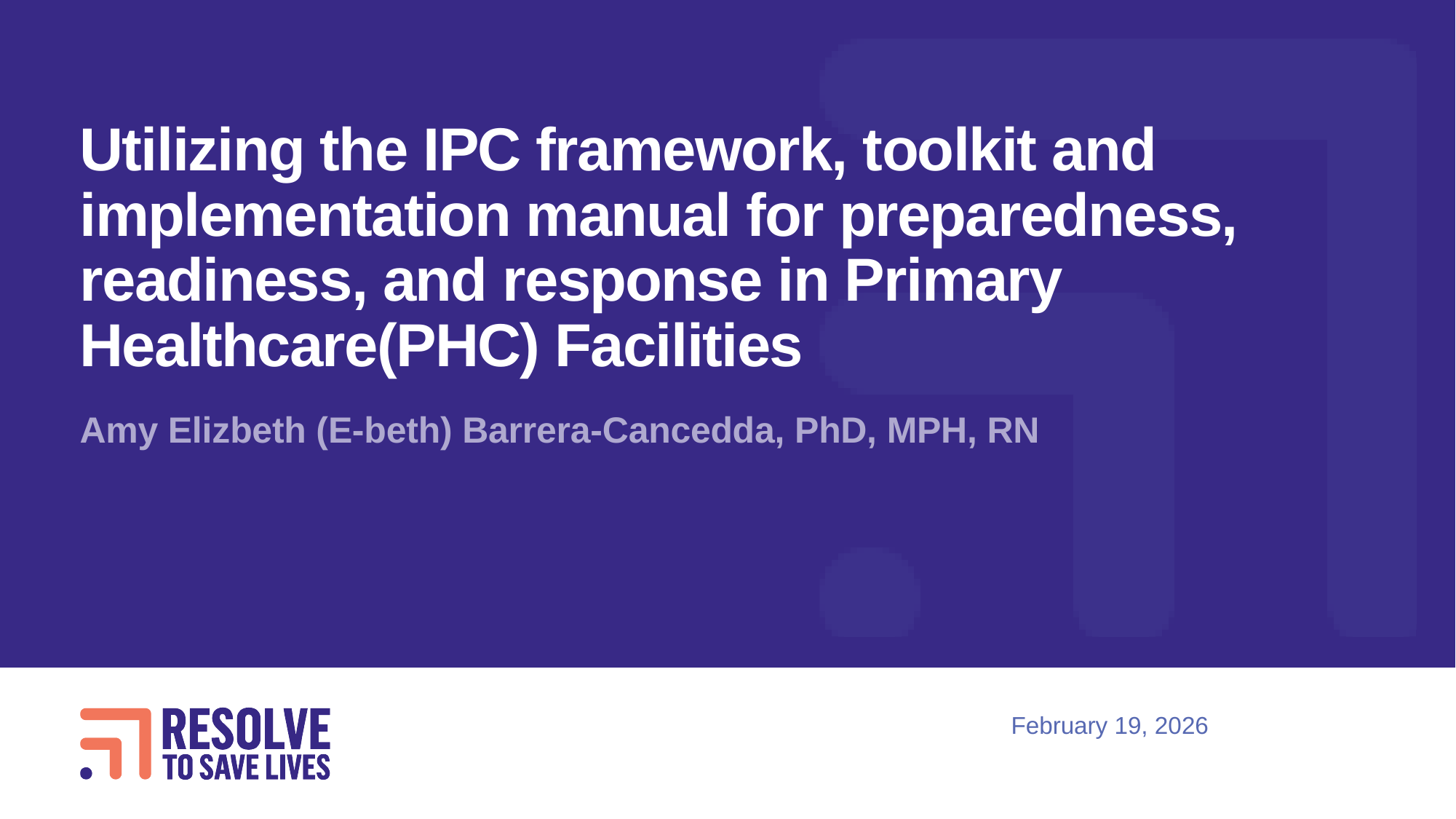

# Utilizing the IPC framework, toolkit and implementation manual for preparedness, readiness, and response in Primary Healthcare(PHC) Facilities
Amy Elizbeth (E-beth) Barrera-Cancedda, PhD, MPH, RN
February 19, 2026